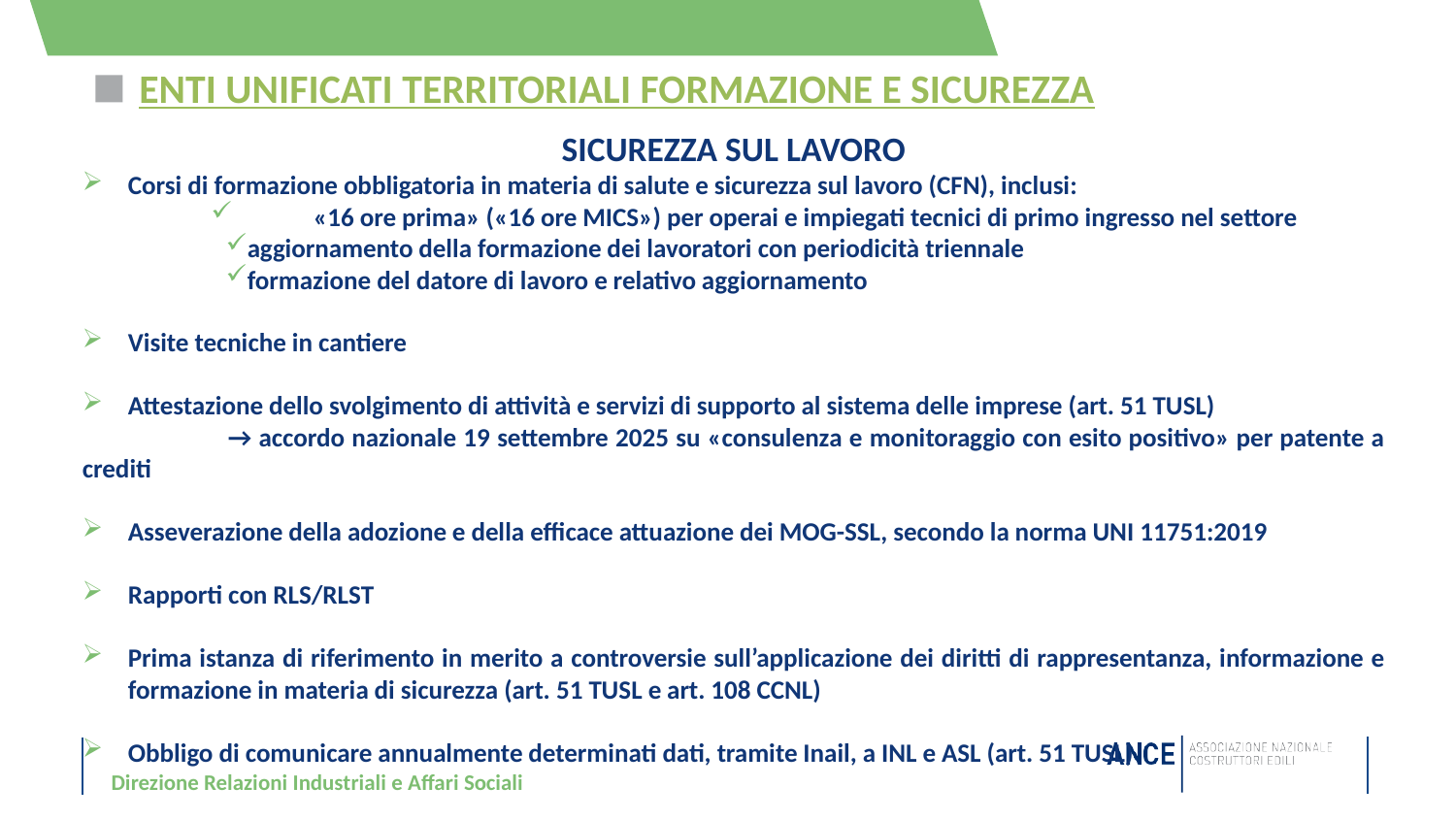

# ENTI UNIFICATI TERRITORIALI FORMAZIONE E SICUREZZA

SICUREZZA SUL LAVORO
Corsi di formazione obbligatoria in materia di salute e sicurezza sul lavoro (CFN), inclusi:
	«16 ore prima» («16 ore MICS») per operai e impiegati tecnici di primo ingresso nel settore
aggiornamento della formazione dei lavoratori con periodicità triennale
formazione del datore di lavoro e relativo aggiornamento

Visite tecniche in cantiere

Attestazione dello svolgimento di attività e servizi di supporto al sistema delle imprese (art. 51 TUSL)
	→ accordo nazionale 19 settembre 2025 su «consulenza e monitoraggio con esito positivo» per patente a crediti

Asseverazione della adozione e della efficace attuazione dei MOG-SSL, secondo la norma UNI 11751:2019

Rapporti con RLS/RLST

Prima istanza di riferimento in merito a controversie sull’applicazione dei diritti di rappresentanza, informazione e formazione in materia di sicurezza (art. 51 TUSL e art. 108 CCNL)

Obbligo di comunicare annualmente determinati dati, tramite Inail, a INL e ASL (art. 51 TUSL)

Direzione Relazioni Industriali e Affari Sociali